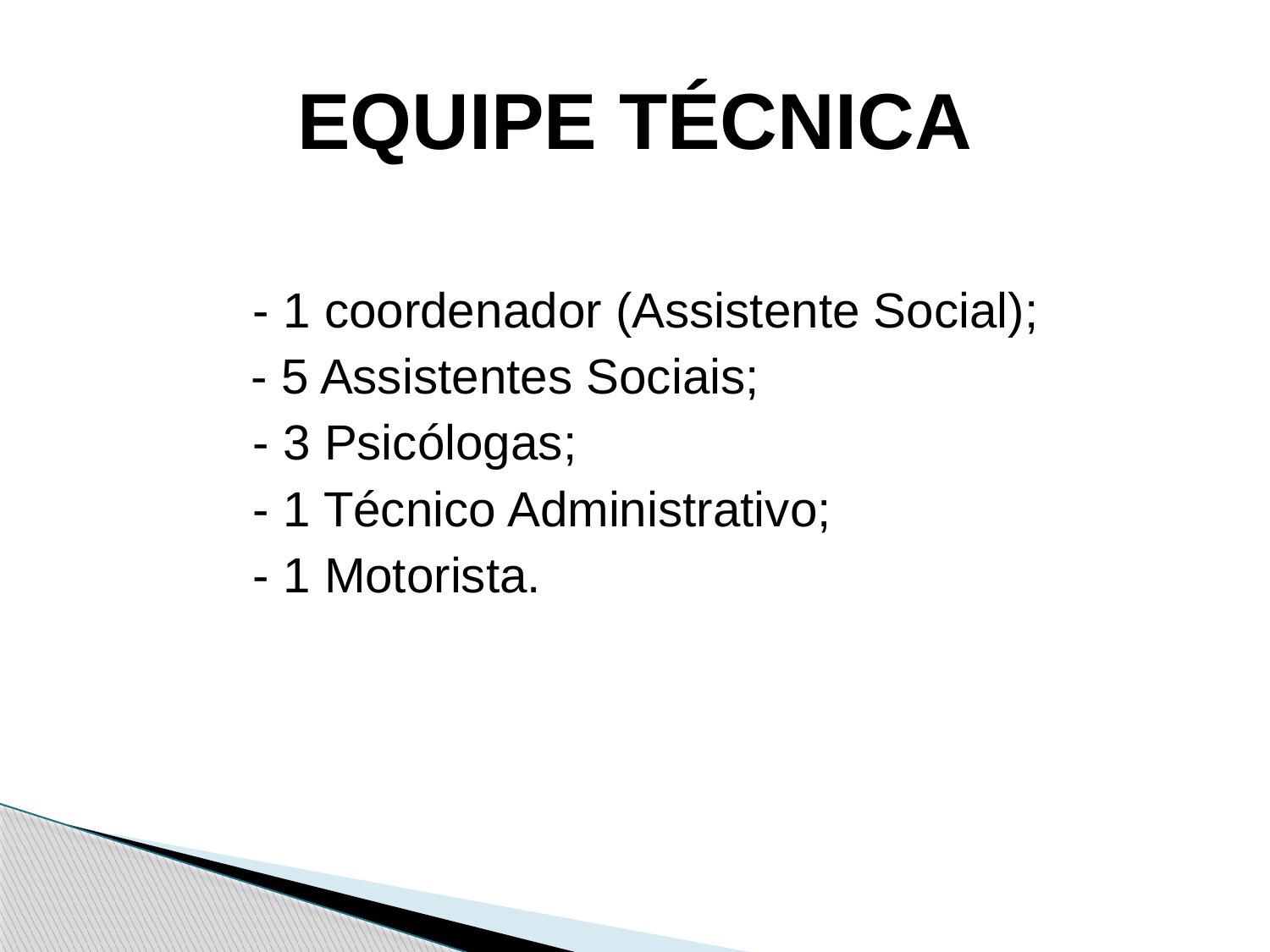

# EQUIPE TÉCNICA

- 1 coordenador (Assistente Social);
 - 5 Assistentes Sociais;
- 3 Psicólogas;
- 1 Técnico Administrativo;
- 1 Motorista.